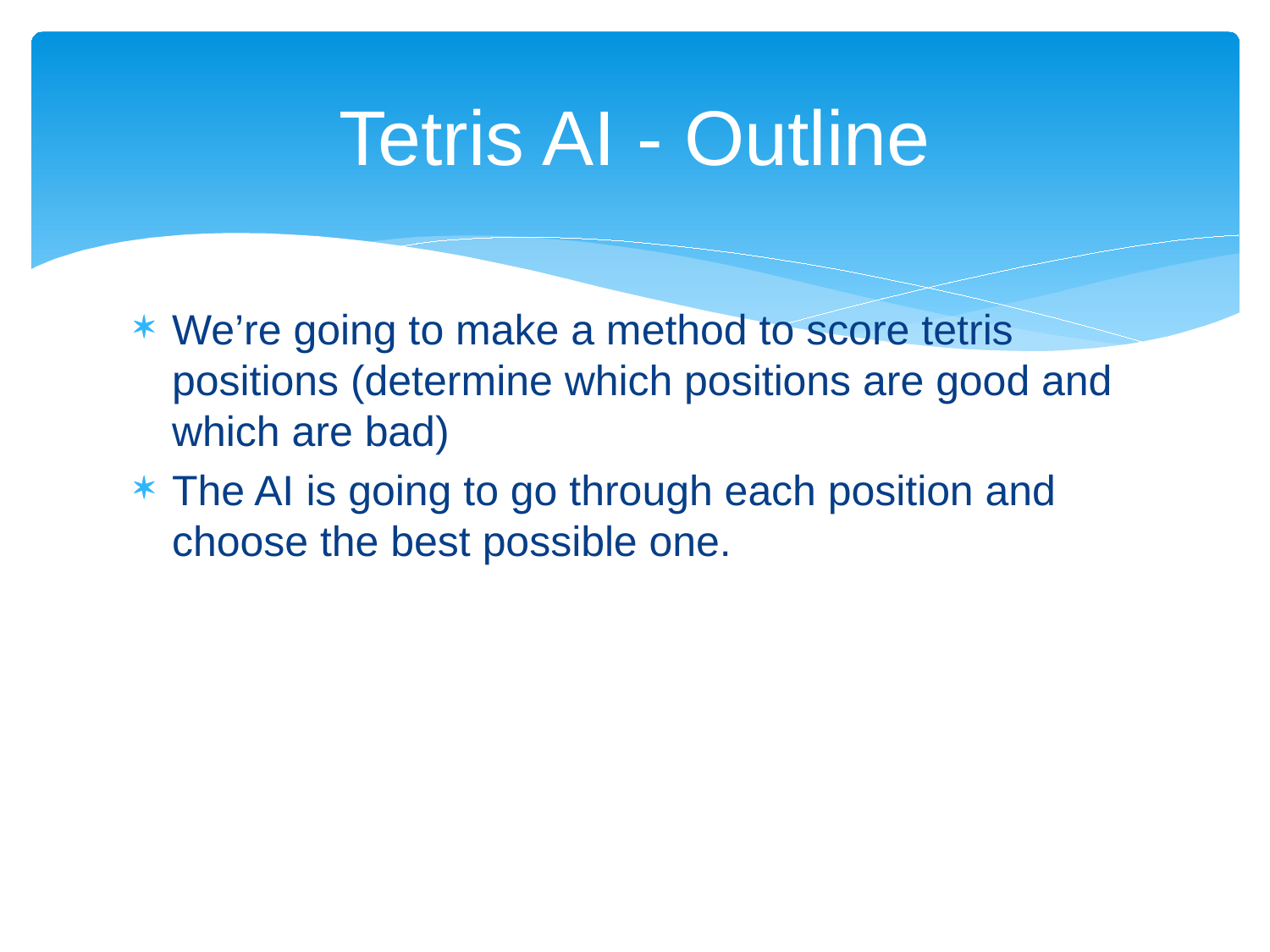

# Tetris AI - Outline
We’re going to make a method to score tetris positions (determine which positions are good and which are bad)
The AI is going to go through each position and choose the best possible one.